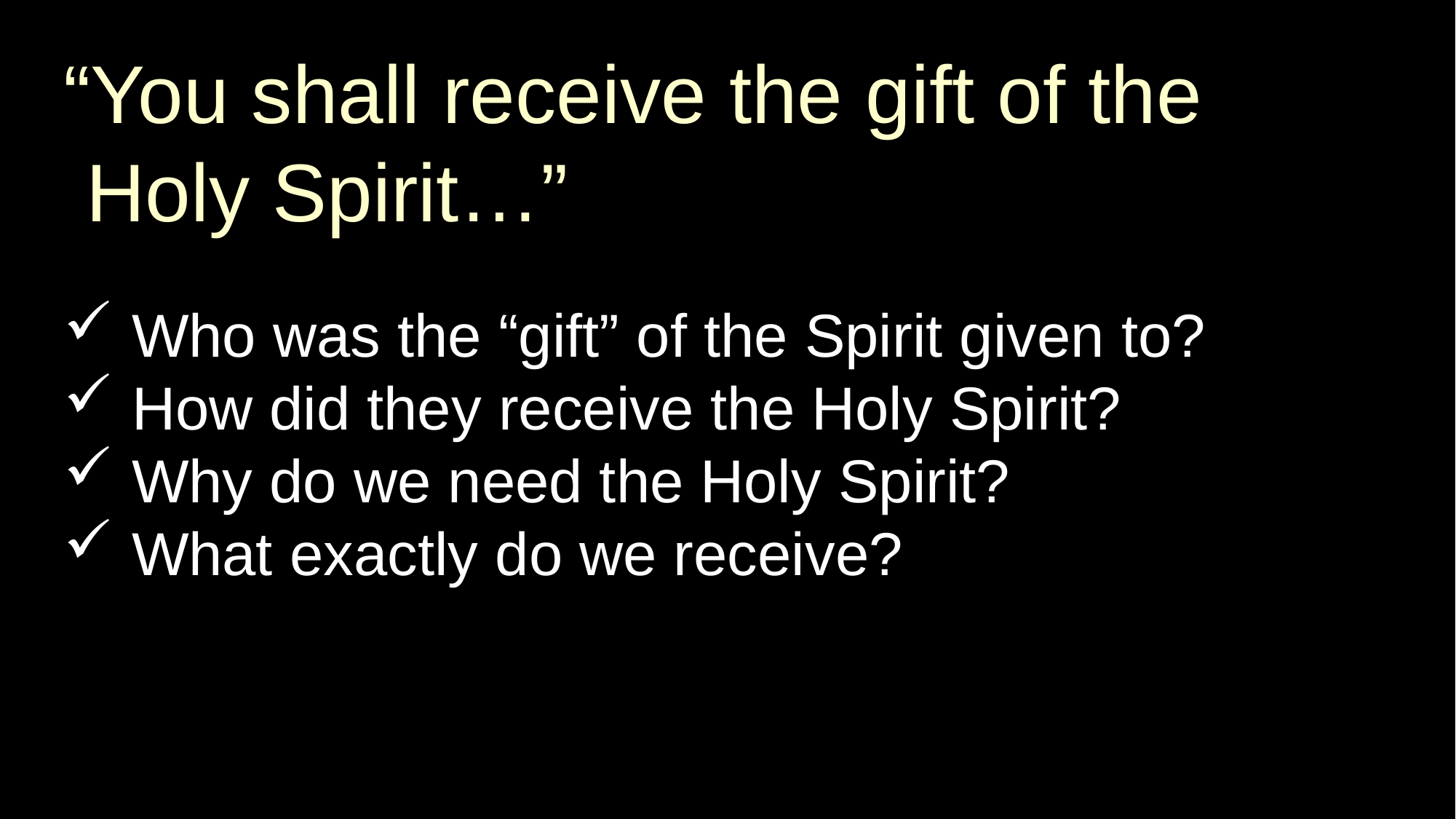

“You shall receive the gift of the
 Holy Spirit…”

Who was the “gift” of the Spirit given to?
How did they receive the Holy Spirit?
Why do we need the Holy Spirit?
What exactly do we receive?